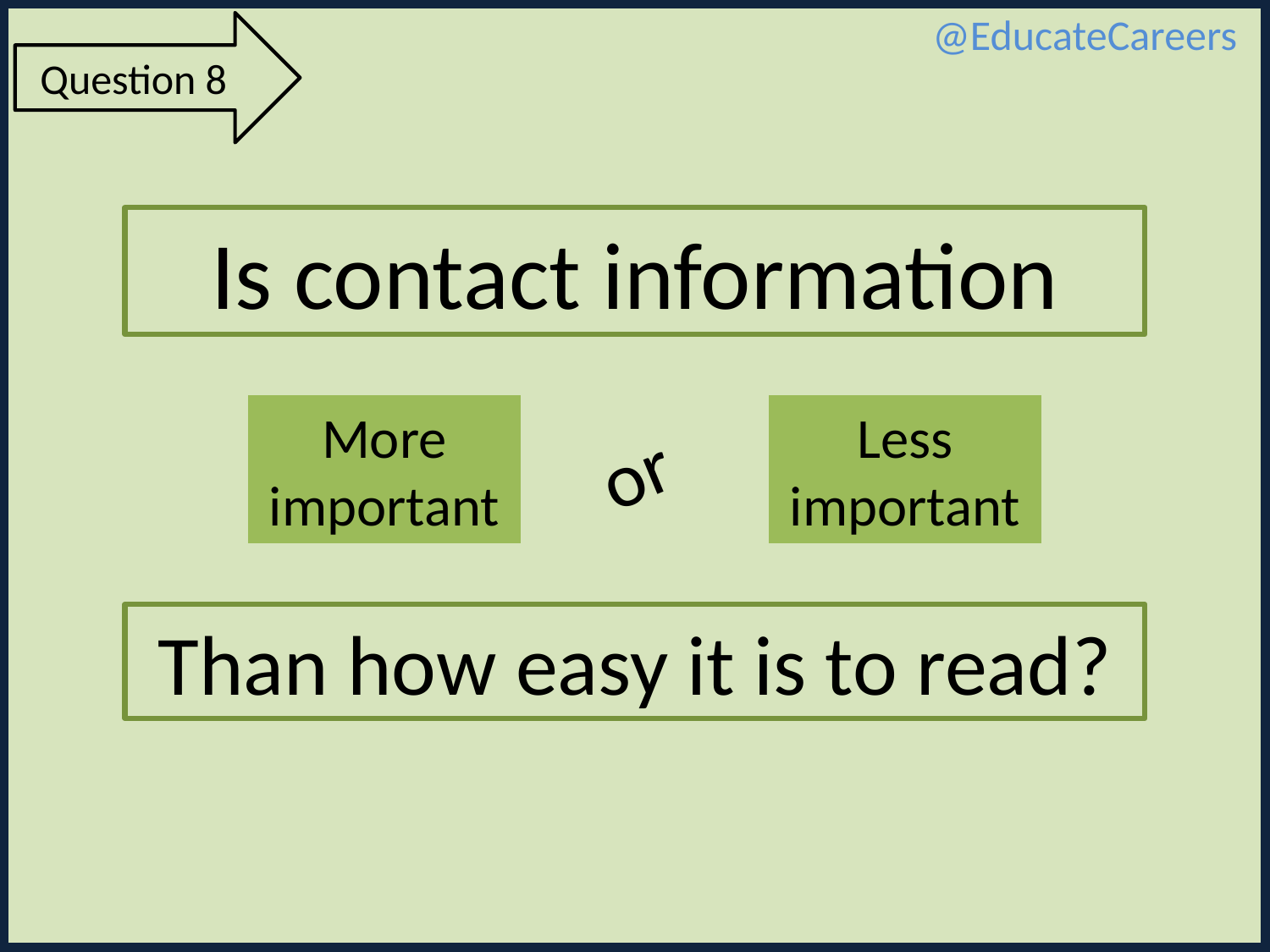

@EducateCareers

Question 8
Is contact information
More important
Less important
or
Than how easy it is to read?